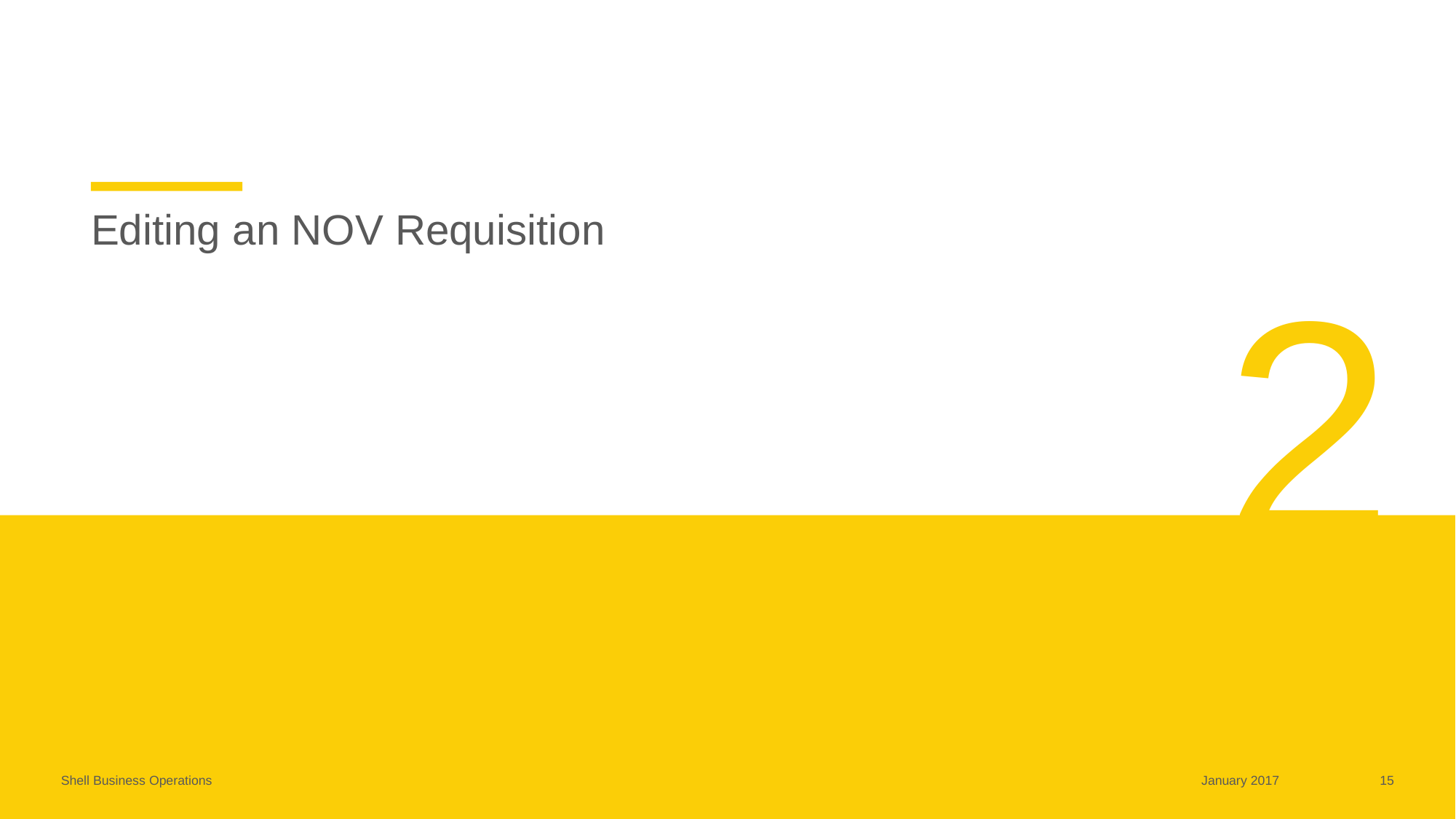

Editing an NOV Requisition
2
15
January 2017